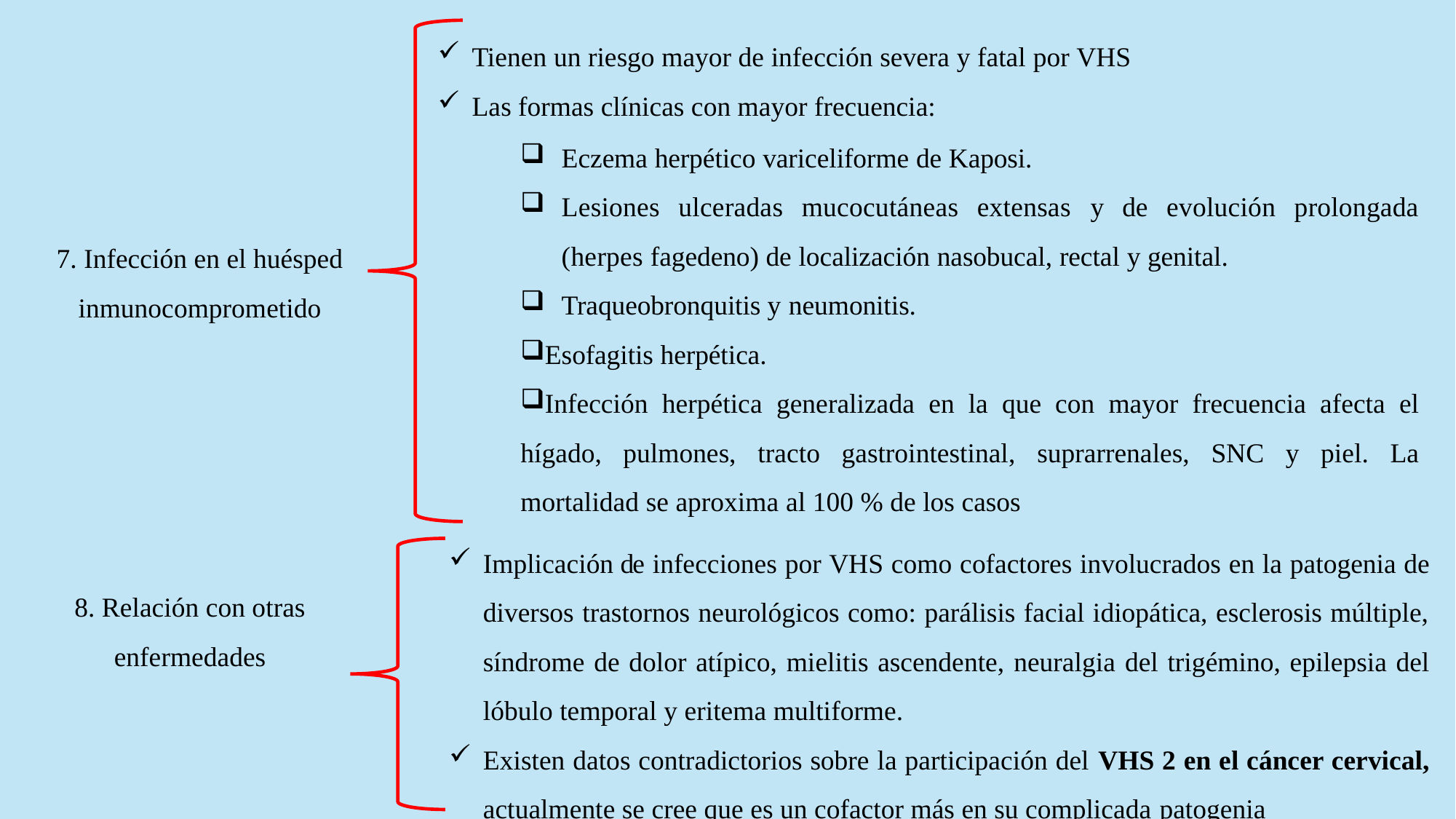

Tienen un riesgo mayor de infección severa y fatal por VHS
Las formas clínicas con mayor frecuencia:

Eczema herpético variceliforme de Kaposi.
Lesiones ulceradas mucocutáneas extensas y de evolución prolongada (herpes fagedeno) de localización nasobucal, rectal y genital.
Traqueobronquitis y neumonitis.
Esofagitis herpética.
Infección herpética generalizada en la que con mayor frecuencia afecta el hígado, pulmones, tracto gastrointestinal, suprarrenales, SNC y piel. La mortalidad se aproxima al 100 % de los casos
7. Infección en el huésped inmunocomprometido
Implicación de infecciones por VHS como cofactores involucrados en la patogenia de diversos trastornos neurológicos como: parálisis facial idiopática, esclerosis múltiple, síndrome de dolor atípico, mielitis ascendente, neuralgia del trigémino, epilepsia del lóbulo temporal y eritema multiforme.
Existen datos contradictorios sobre la participación del VHS 2 en el cáncer cervical, actualmente se cree que es un cofactor más en su complicada patogenia

8. Relación con otras enfermedades